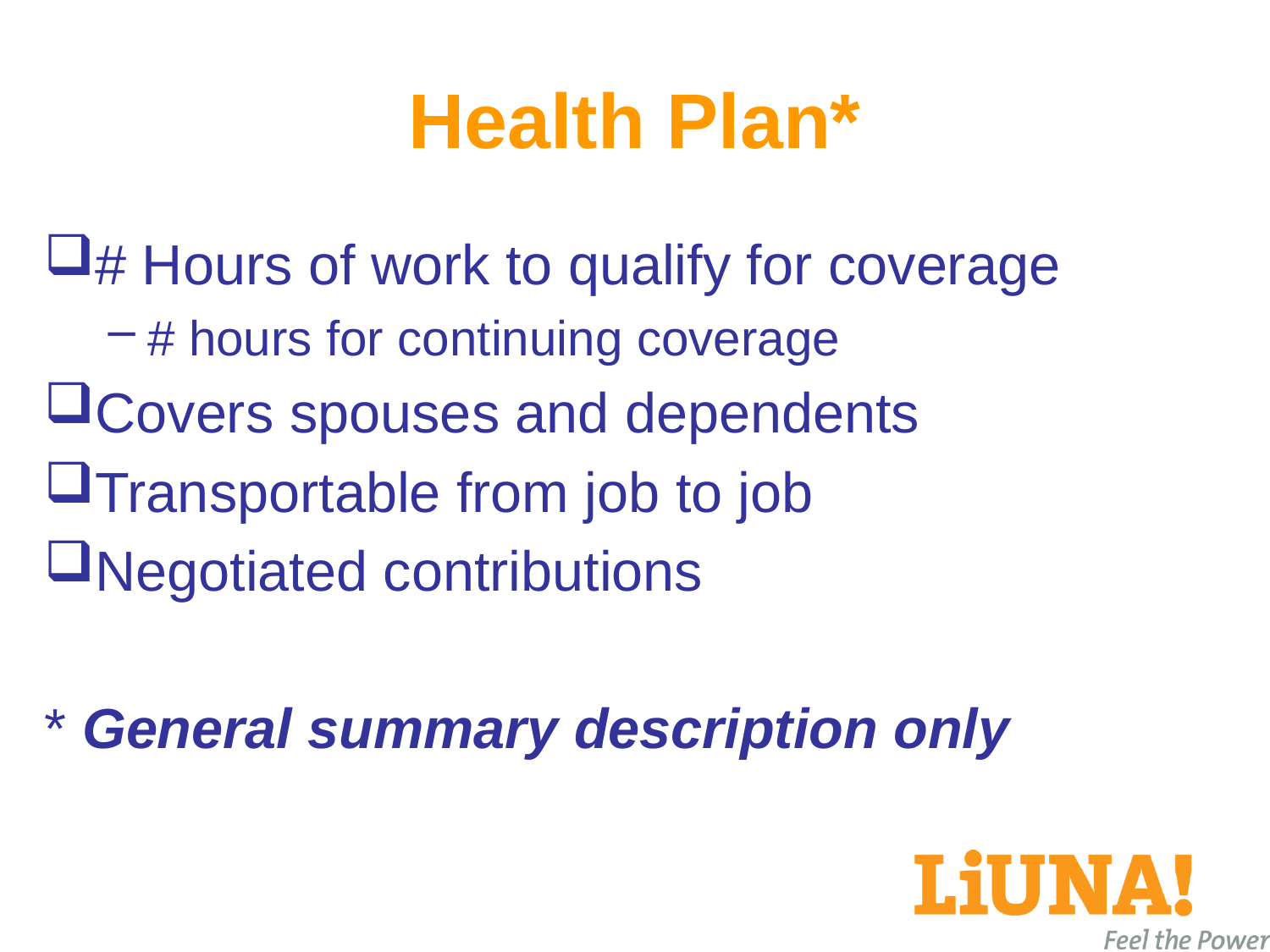

# Health Plan*
# Hours of work to qualify for coverage
# hours for continuing coverage
Covers spouses and dependents
Transportable from job to job
Negotiated contributions

* General summary description only